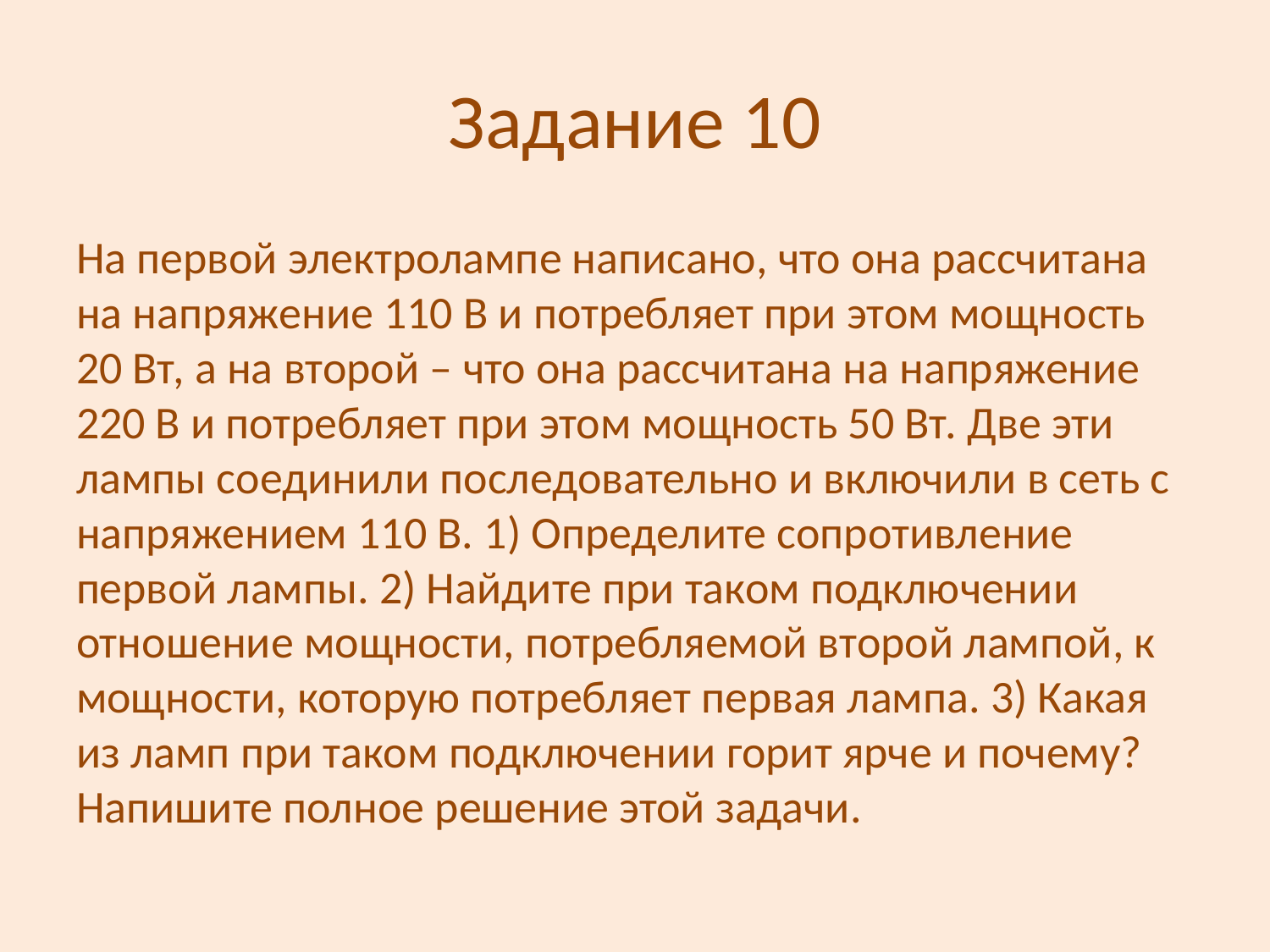

# Задание 10
На первой электролампе написано, что она рассчитана на напряжение 110 В и потребляет при этом мощность 20 Вт, а на второй – что она рассчитана на напряжение 220 В и потребляет при этом мощность 50 Вт. Две эти лампы соединили последовательно и включили в сеть с напряжением 110 В. 1) Определите сопротивление первой лампы. 2) Найдите при таком подключении отношение мощности, потребляемой второй лампой, к мощности, которую потребляет первая лампа. 3) Какая из ламп при таком подключении горит ярче и почему? Напишите полное решение этой задачи.